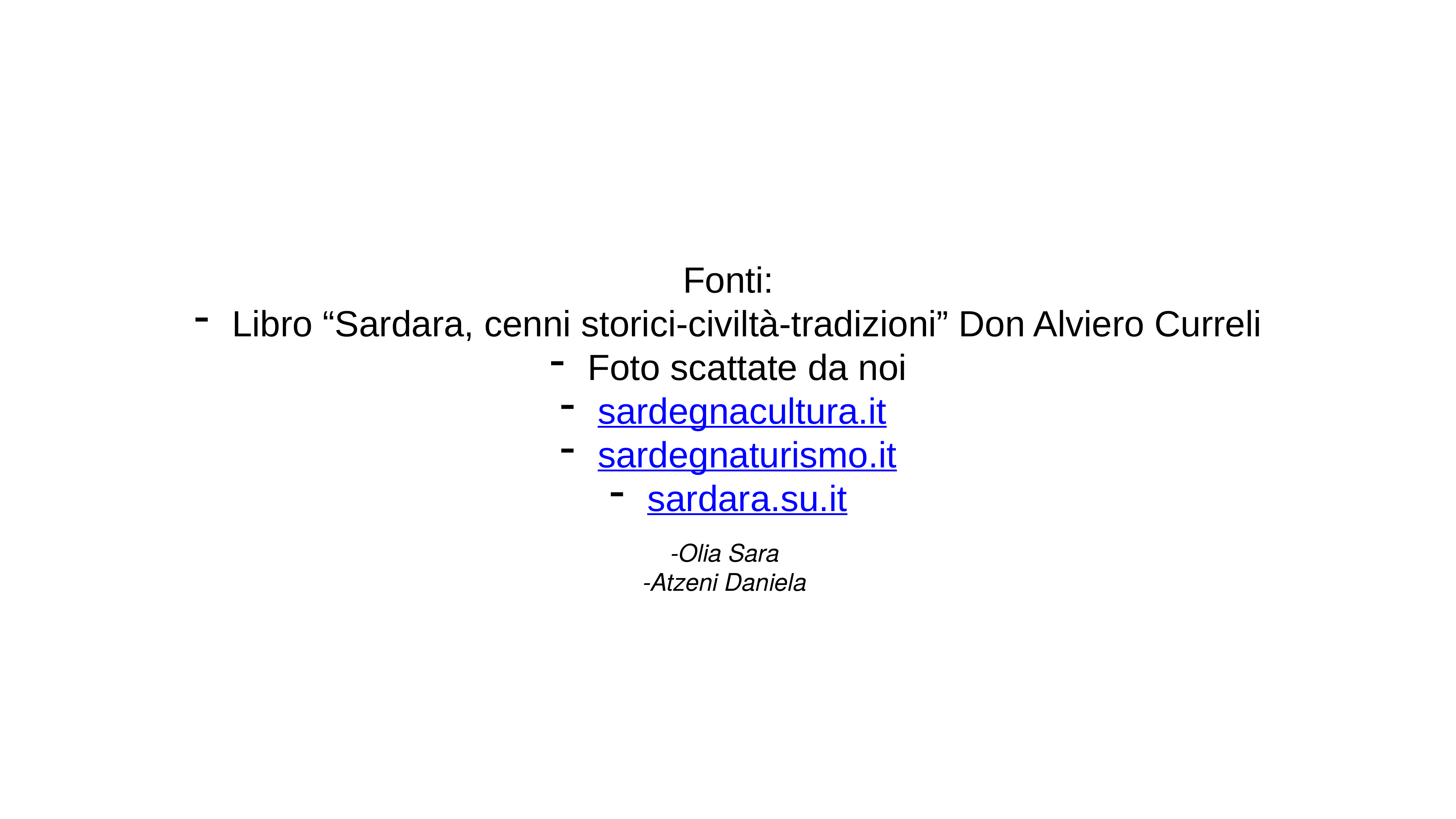

Fonti:
Libro “Sardara, cenni storici-civiltà-tradizioni” Don Alviero Curreli
Foto scattate da noi
sardegnacultura.it
sardegnaturismo.it
sardara.su.it
-Olia Sara
-Atzeni Daniela